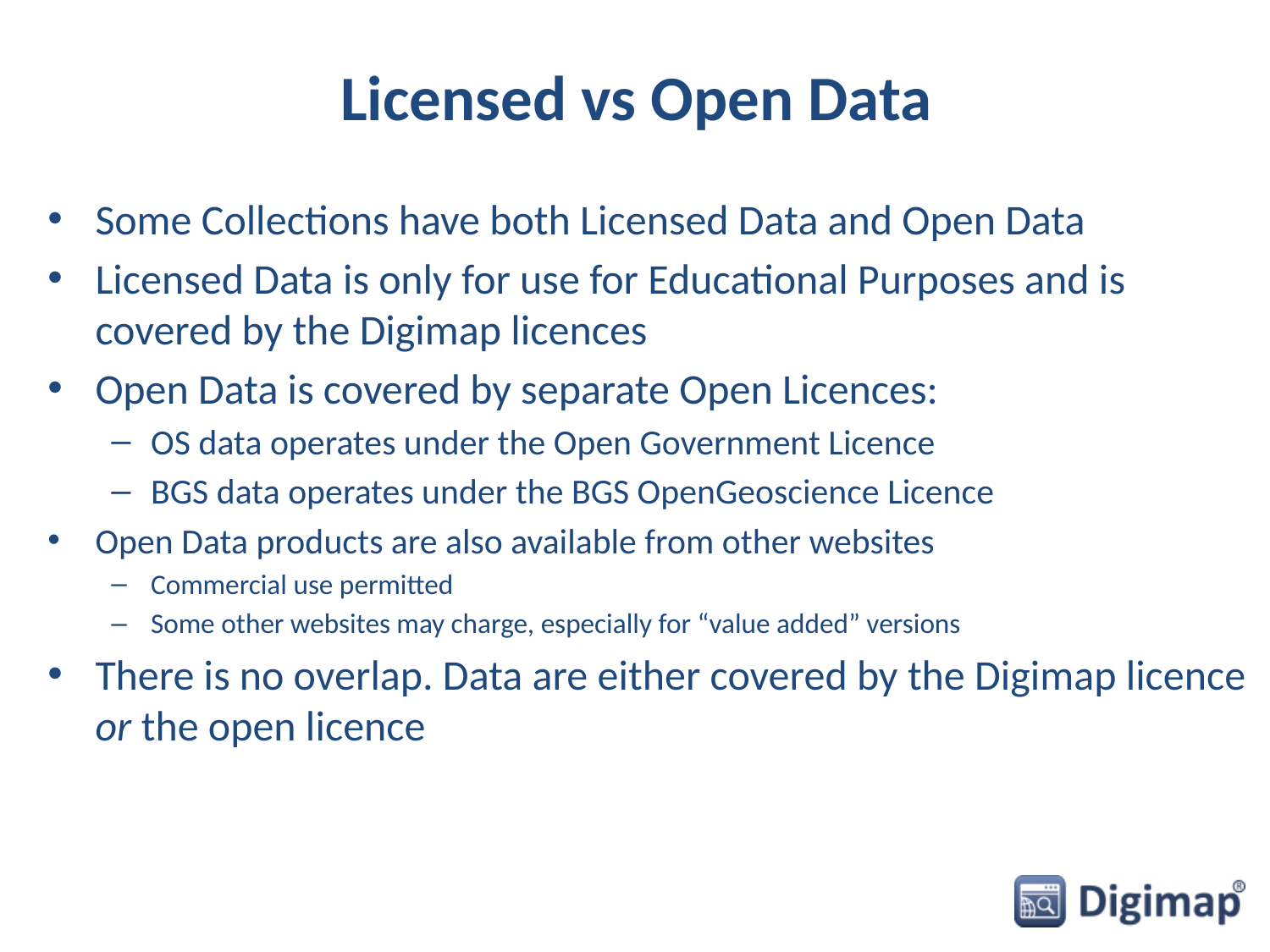

# Licensed vs Open Data
Some Collections have both Licensed Data and Open Data
Licensed Data is only for use for Educational Purposes and is covered by the Digimap licences
Open Data is covered by separate Open Licences:
OS data operates under the Open Government Licence
BGS data operates under the BGS OpenGeoscience Licence
Open Data products are also available from other websites
Commercial use permitted
Some other websites may charge, especially for “value added” versions
There is no overlap. Data are either covered by the Digimap licence or the open licence